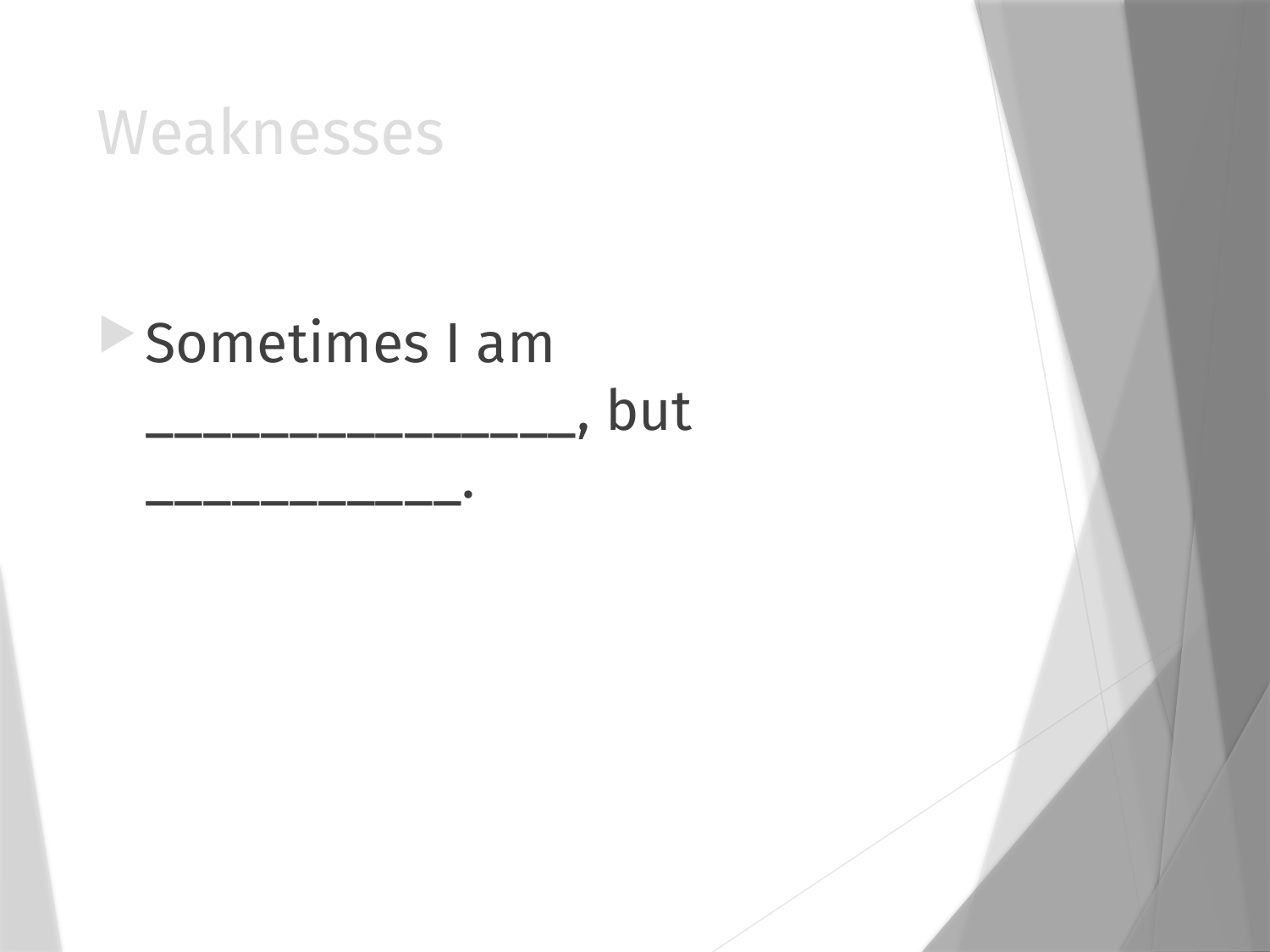

# Weaknesses
Sometimes I am _______________, but ___________.